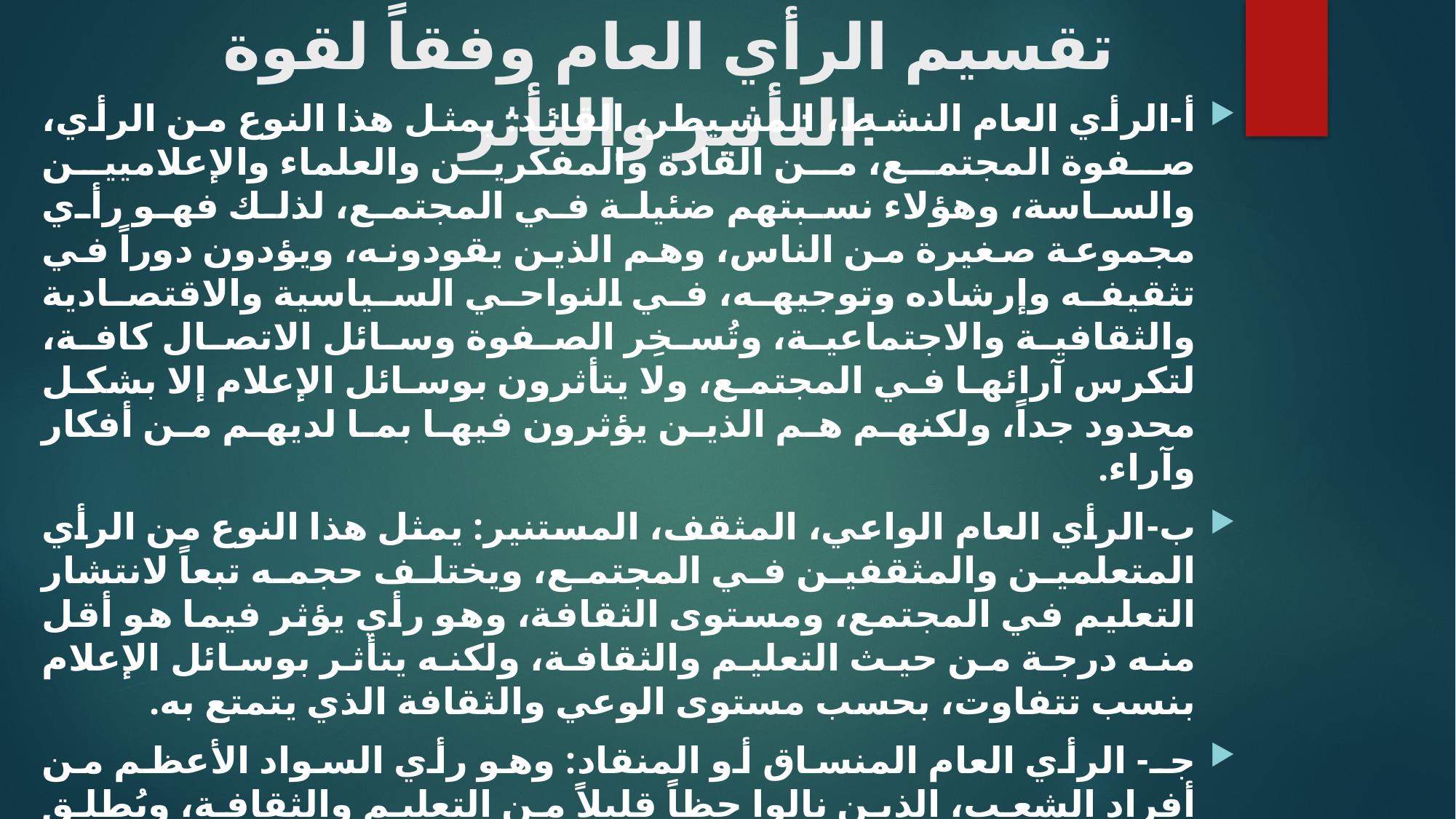

# تقسيم الرأي العام وفقاً لقوة التأثير والتأثر:
أ‌-	الرأي العام النشط، المسيطر، القائد: يمثل هذا النوع من الرأي، صفوة المجتمع، من القادة والمفكرين والعلماء والإعلاميين والساسة، وهؤلاء نسبتهم ضئيلة في المجتمع، لذلك فهو رأي مجموعة صغيرة من الناس، وهم الذين يقودونه، ويؤدون دوراً في تثقيفه وإرشاده وتوجيهه، في النواحي السياسية والاقتصادية والثقافية والاجتماعية، وتُسخِر الصفوة وسائل الاتصال كافة، لتكرس آرائها في المجتمع، ولا يتأثرون بوسائل الإعلام إلا بشكل محدود جداً، ولكنهم هم الذين يؤثرون فيها بما لديهم من أفكار وآراء.
ب‌-	الرأي العام الواعي، المثقف، المستنير: يمثل هذا النوع من الرأي المتعلمين والمثقفين في المجتمع، ويختلف حجمه تبعاً لانتشار التعليم في المجتمع، ومستوى الثقافة، وهو رأي يؤثر فيما هو أقل منه درجة من حيث التعليم والثقافة، ولكنه يتأثر بوسائل الإعلام بنسب تتفاوت، بحسب مستوى الوعي والثقافة الذي يتمتع به.
جـ- الرأي العام المنساق أو المنقاد: وهو رأي السواد الأعظم من أفراد الشعب، الذين نالوا حظاً قليلاً من التعليم والثقافة، ويُطلق على هذه المجموعة تسمية: (جمهور الناخبين) وهم جمعٌ كبيرٌ غير متمايز نسبياً، يمثل تقريباً ثلاثة أرباع الشعب في بعض الحالات، ولا تنتمي هذه المجموعة أو الفئة إلى الفئتين الآنفتين –النخبة والعامة الواعية- ويتأثر أفرادها بما تنشره وتبثه وسائل الإعلام المختلفة.